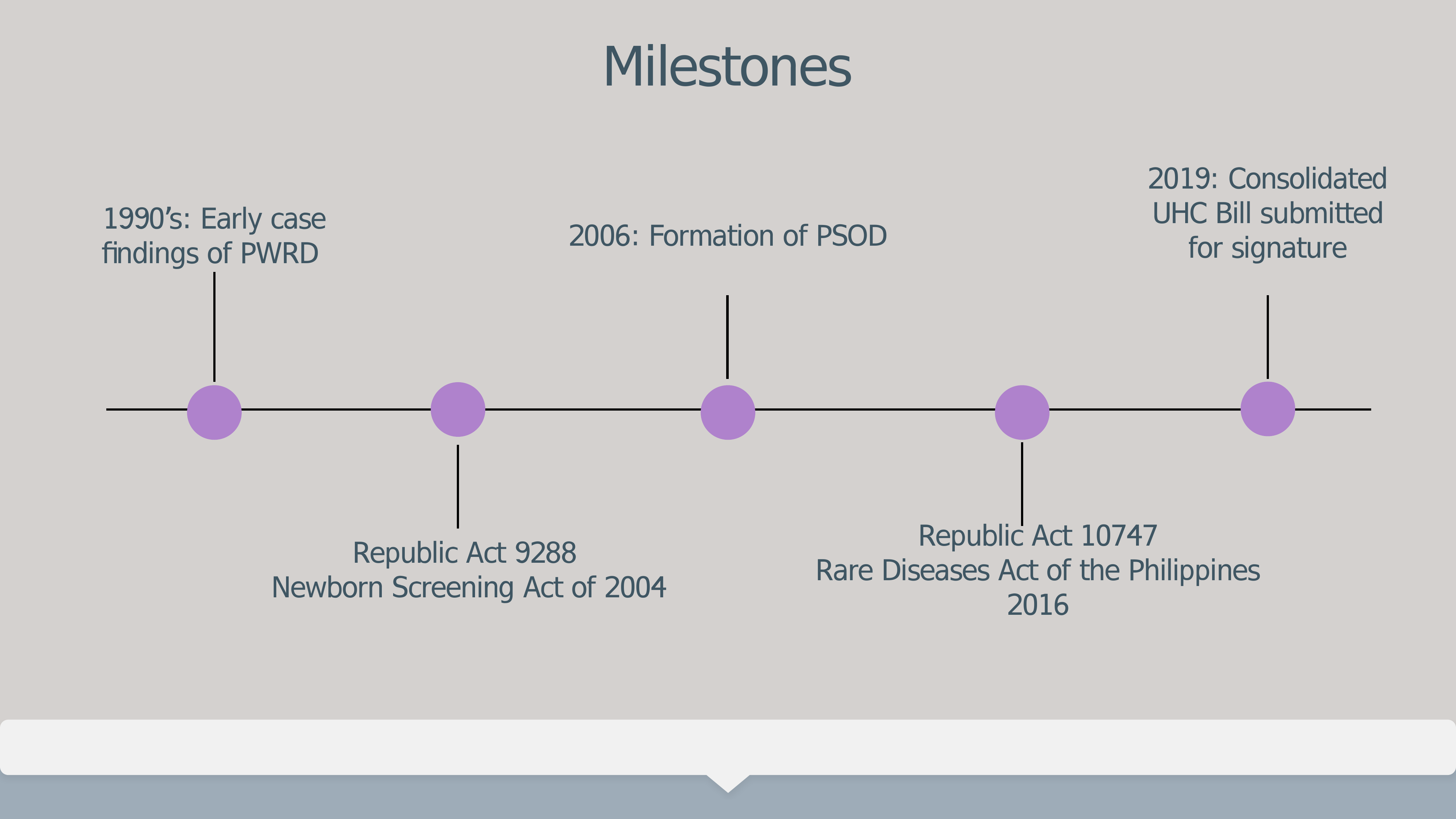

Milestones
2019: Consolidated UHC Bill submitted for signature
1990’s: Early case findings of PWRD
2006: Formation of PSOD

Republic Act 10747
Rare Diseases Act of the Philippines
2016
Republic Act 9288
 Newborn Screening Act of 2004